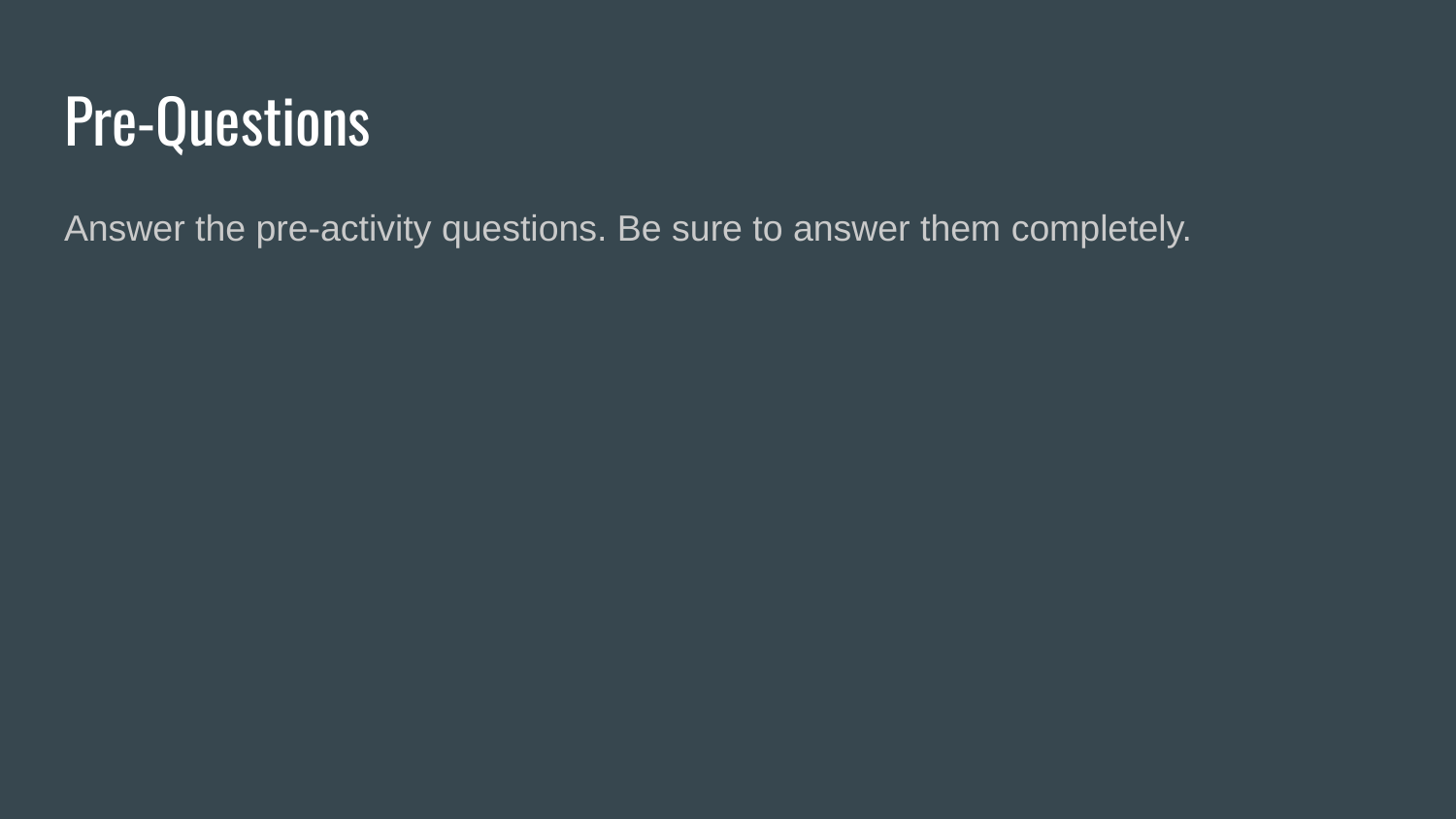

# Pre-Questions
Answer the pre-activity questions. Be sure to answer them completely.